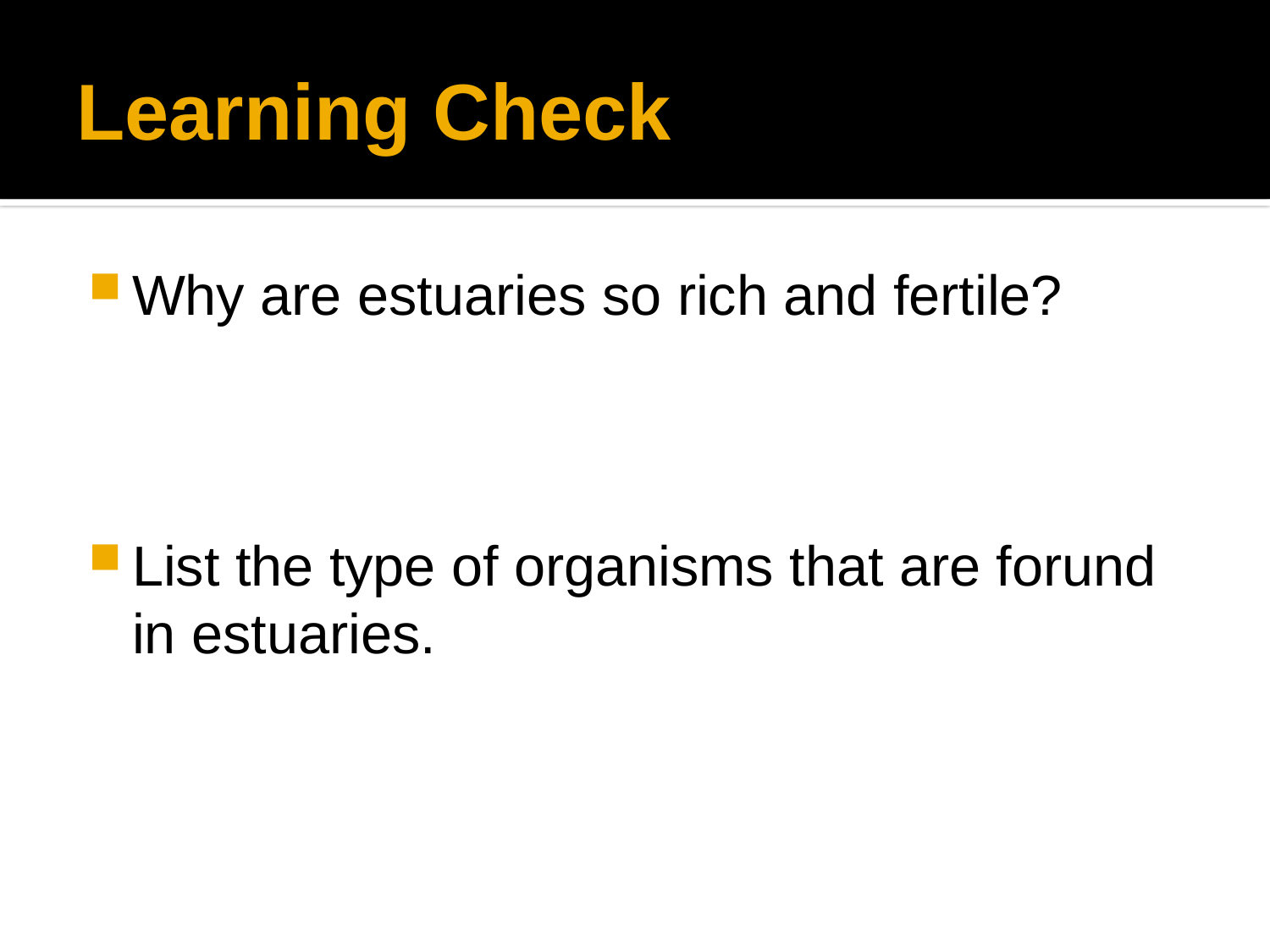

# Learning Check
Why are estuaries so rich and fertile?

List the type of organisms that are forund in estuaries.